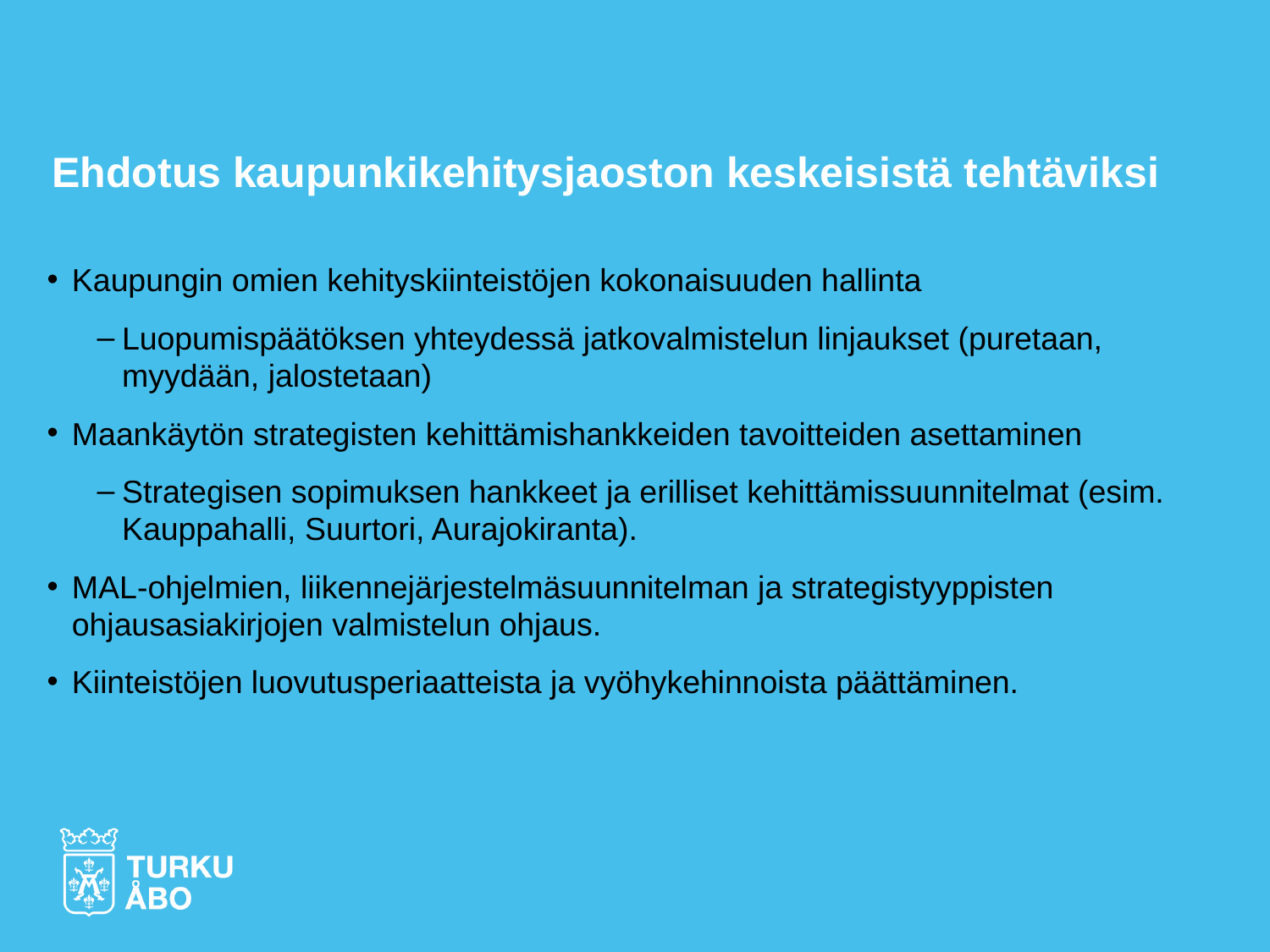

# Ehdotus kaupunkikehitysjaoston keskeisistä tehtäviksi
Kaupungin omien kehityskiinteistöjen kokonaisuuden hallinta
Luopumispäätöksen yhteydessä jatkovalmistelun linjaukset (puretaan, myydään, jalostetaan)
Maankäytön strategisten kehittämishankkeiden tavoitteiden asettaminen
Strategisen sopimuksen hankkeet ja erilliset kehittämissuunnitelmat (esim. Kauppahalli, Suurtori, Aurajokiranta).
MAL-ohjelmien, liikennejärjestelmäsuunnitelman ja strategistyyppisten ohjausasiakirjojen valmistelun ohjaus.
Kiinteistöjen luovutusperiaatteista ja vyöhykehinnoista päättäminen.